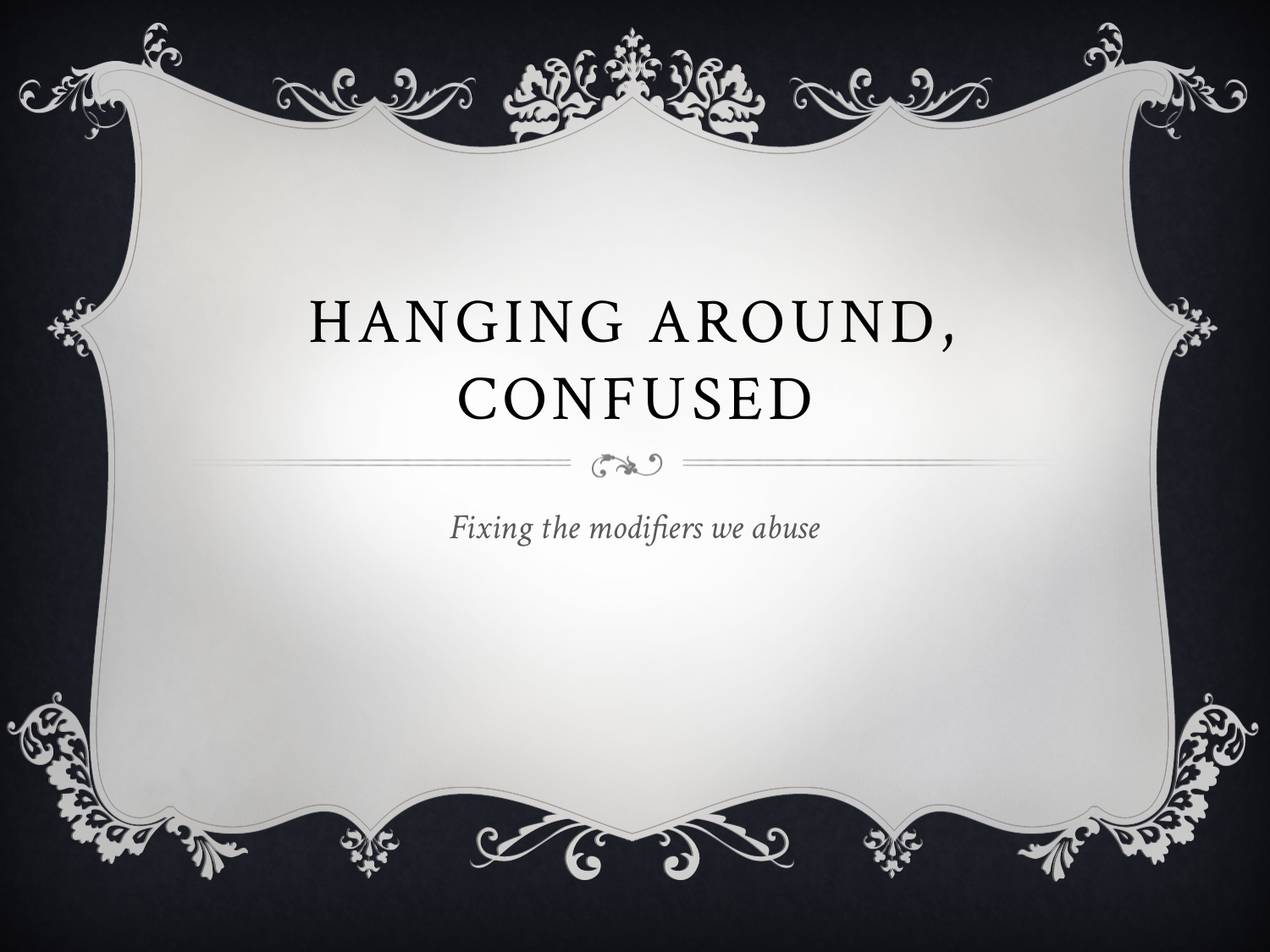

# Hanging Around, Confused
Fixing the modifiers we abuse